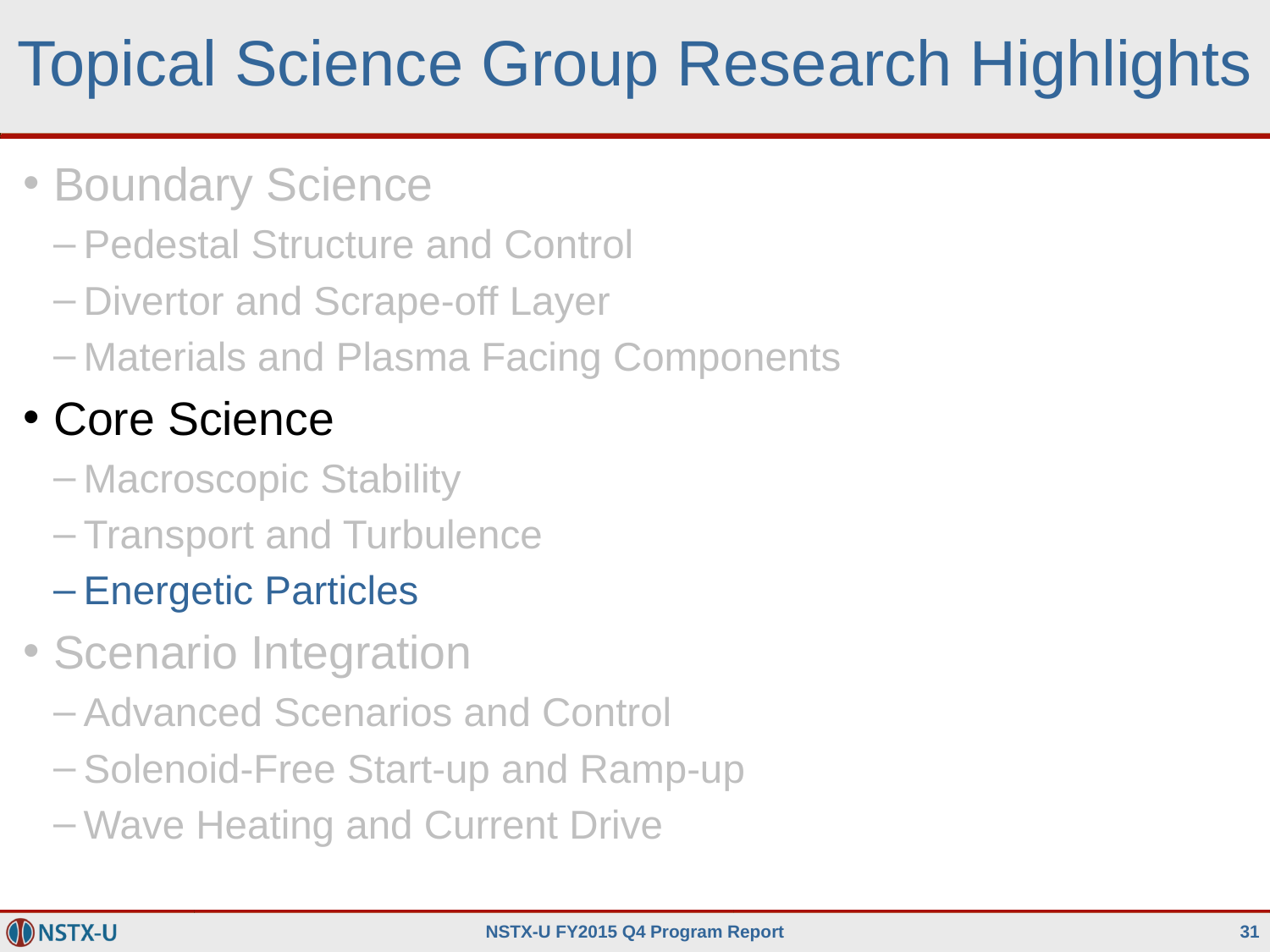

# Topical Science Group Research Highlights
Boundary Science
Pedestal Structure and Control
Divertor and Scrape-off Layer
Materials and Plasma Facing Components
Core Science
Macroscopic Stability
Transport and Turbulence
Energetic Particles
Scenario Integration
Advanced Scenarios and Control
Solenoid-Free Start-up and Ramp-up
Wave Heating and Current Drive